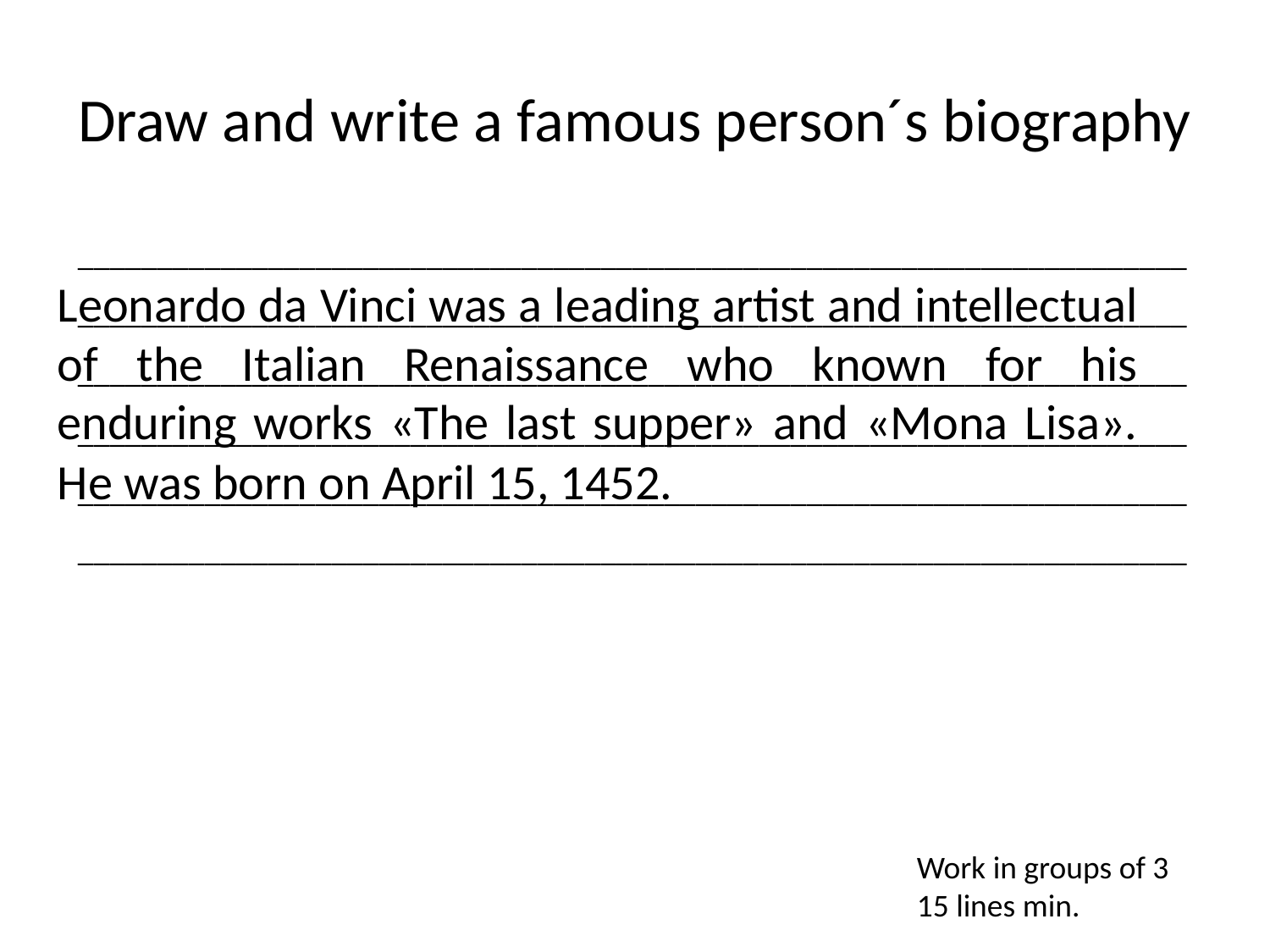

# Draw and write a famous person´s biography
______________________________________________________________________
Leonardo da Vinci was a leading artist and intellectual of the Italian Renaissance who known for his enduring works «The last supper» and «Mona Lisa». He was born on April 15, 1452.
______________________________________________________________________
______________________________________________________________________
______________________________________________________________________
______________________________________________________________________
______________________________________________________________________
Work in groups of 3
15 lines min.